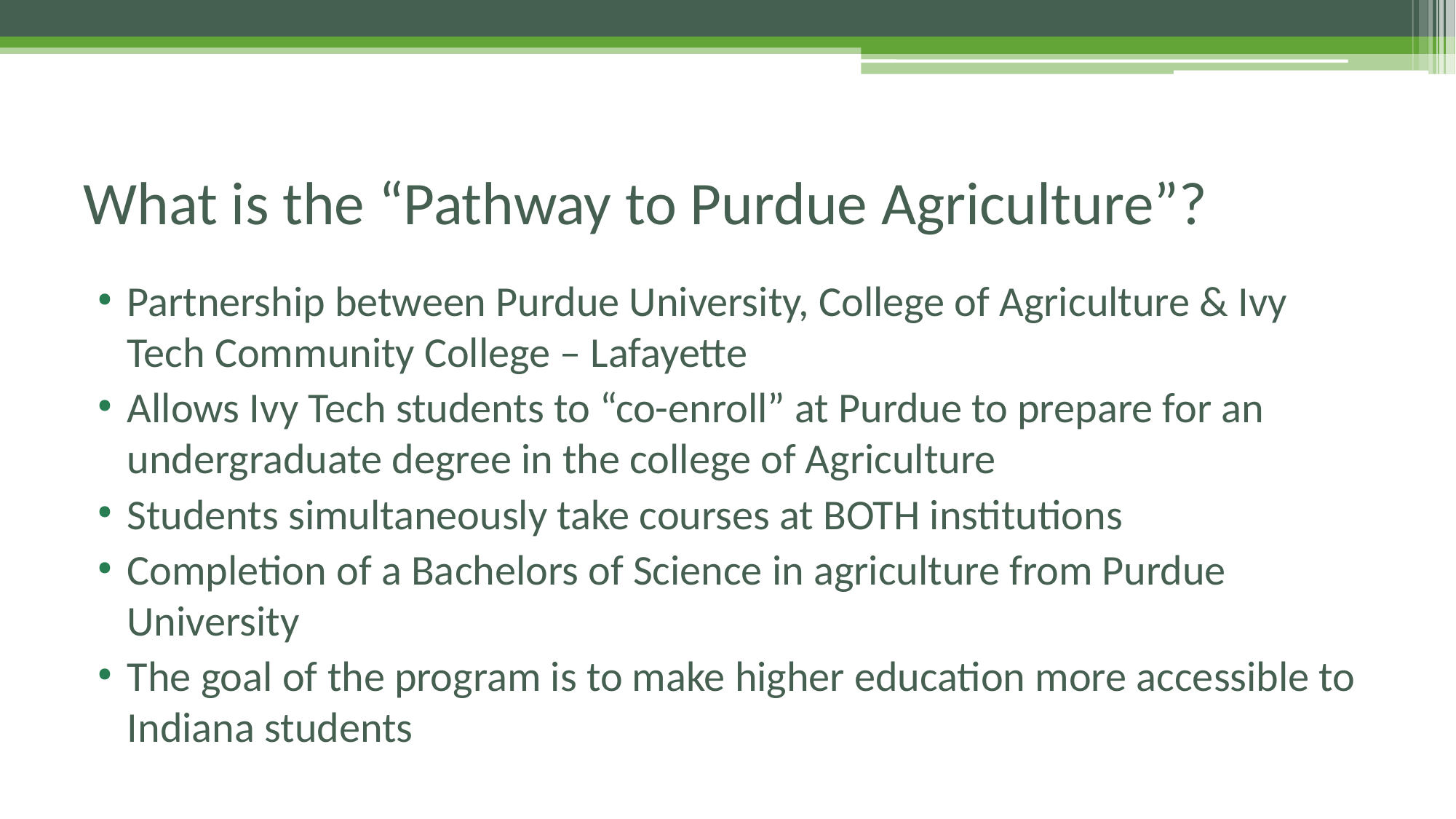

# What is the “Pathway to Purdue Agriculture”?
Partnership between Purdue University, College of Agriculture & Ivy Tech Community College – Lafayette
Allows Ivy Tech students to “co-enroll” at Purdue to prepare for an undergraduate degree in the college of Agriculture
Students simultaneously take courses at BOTH institutions
Completion of a Bachelors of Science in agriculture from Purdue University
The goal of the program is to make higher education more accessible to Indiana students